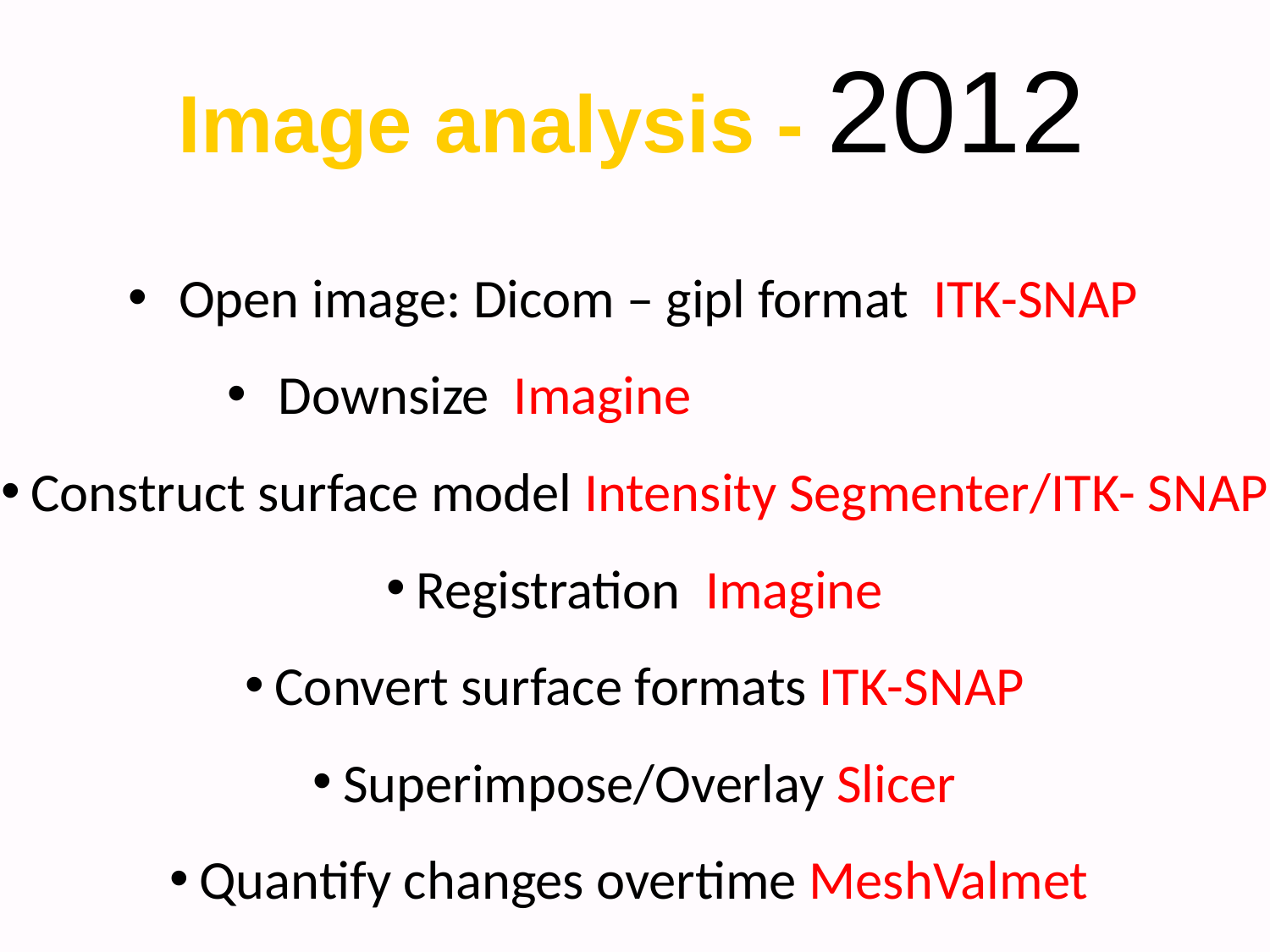

Image analysis - 2012
Open image: Dicom – gipl format  ITK-SNAP
Downsize  Imagine
Construct surface model Intensity Segmenter/ITK- SNAP
Registration  Imagine
Convert surface formats ITK-SNAP
Superimpose/Overlay Slicer
Quantify changes overtime MeshValmet